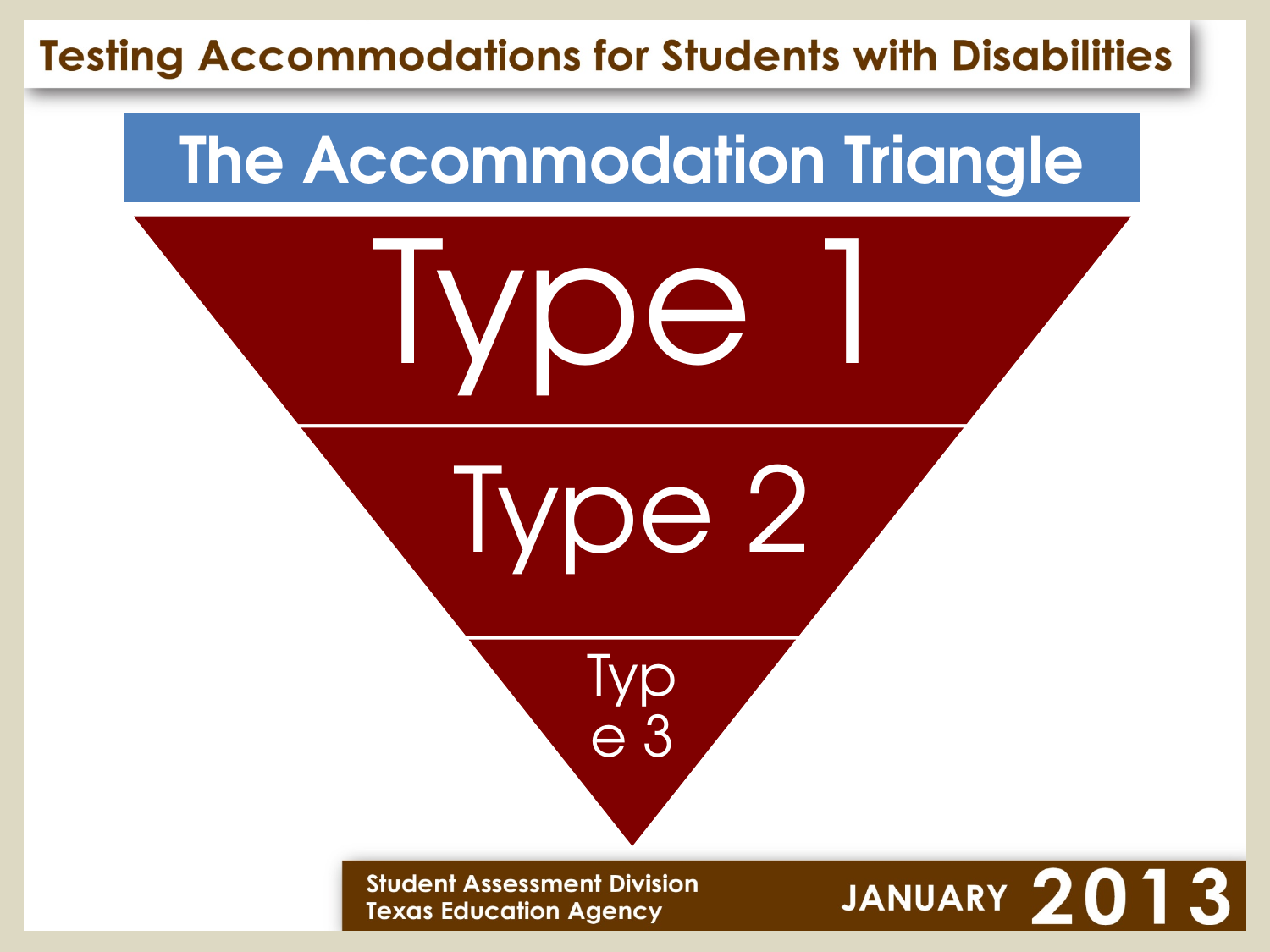

The Accommodation Triangle
Type 1
Type 2
Type 3